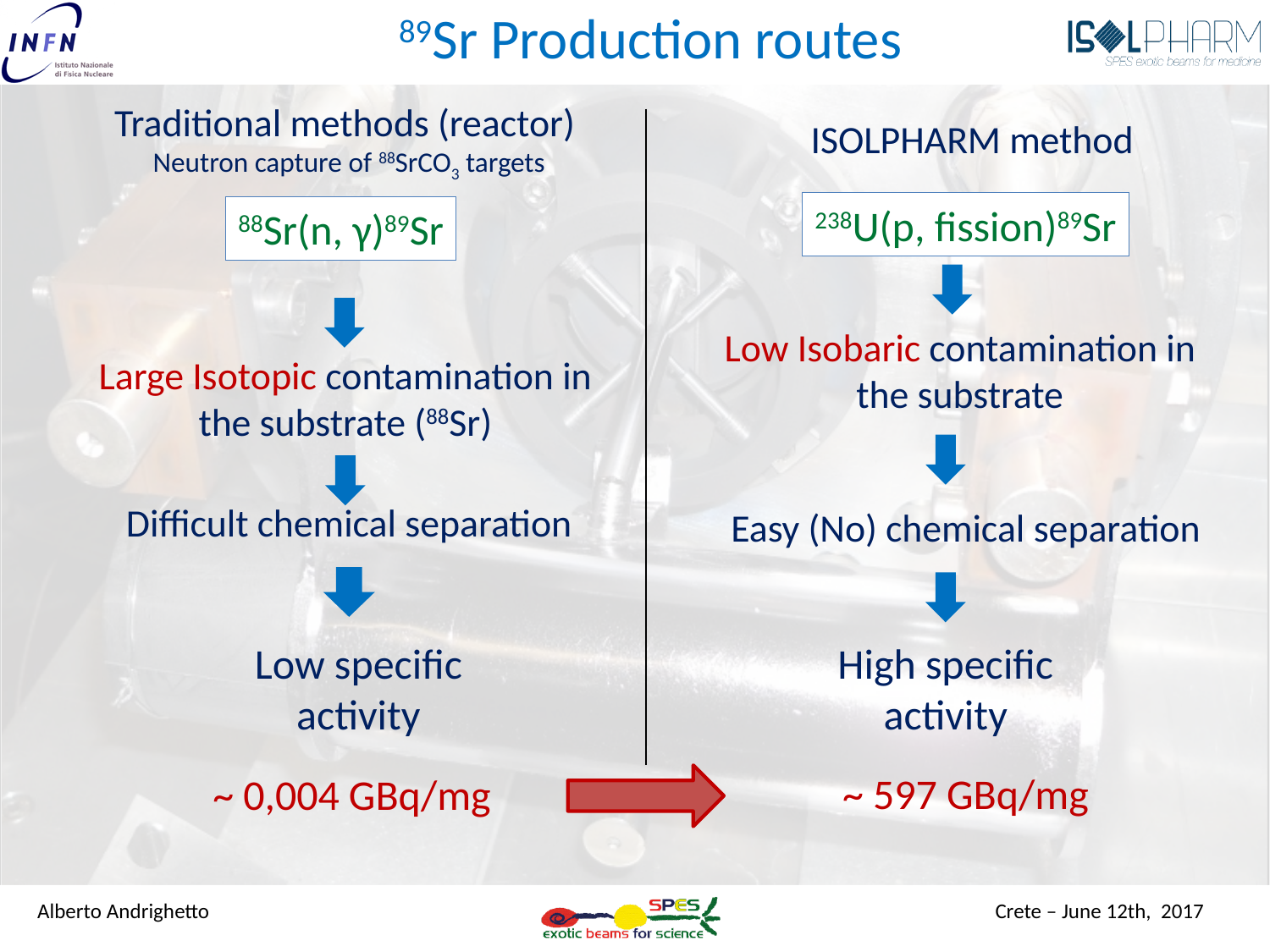

89Sr Production routes
Traditional methods (reactor)
Neutron capture of 88SrCO3 targets
ISOLPHARM method
238U(p, fission)89Sr
88Sr(n, γ)89Sr

Low Isobaric contamination in the substrate

Large Isotopic contamination in the substrate (88Sr)

Difficult chemical separation
Easy (No) chemical separation

Low specific activity
High specific activity
~ 597 GBq/mg
~ 0,004 GBq/mg